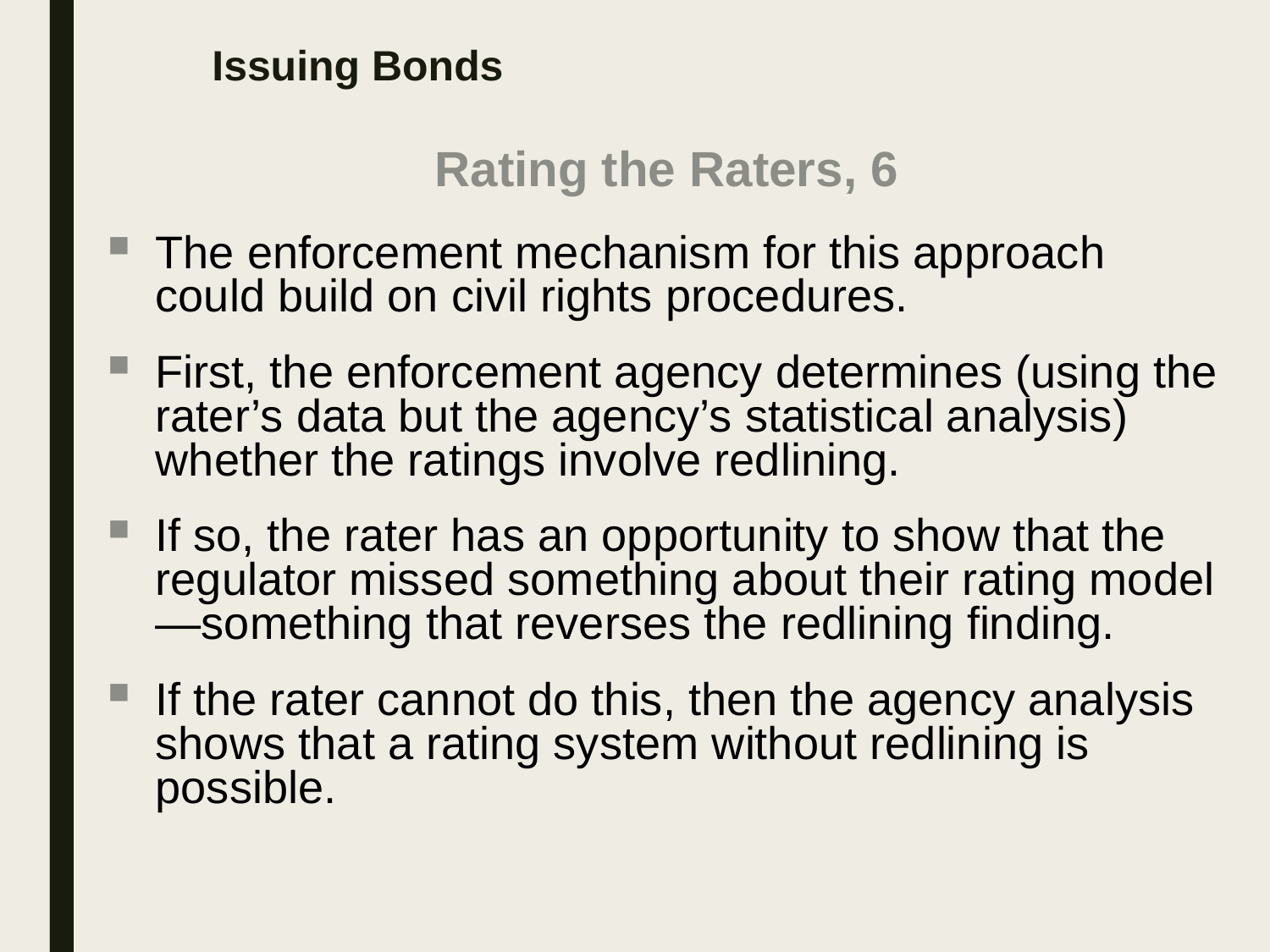

# Issuing Bonds
Rating the Raters, 6

The enforcement mechanism for this approach could build on civil rights procedures.
First, the enforcement agency determines (using the rater’s data but the agency’s statistical analysis) whether the ratings involve redlining.
If so, the rater has an opportunity to show that the regulator missed something about their rating model—something that reverses the redlining finding.
If the rater cannot do this, then the agency analysis shows that a rating system without redlining is possible.